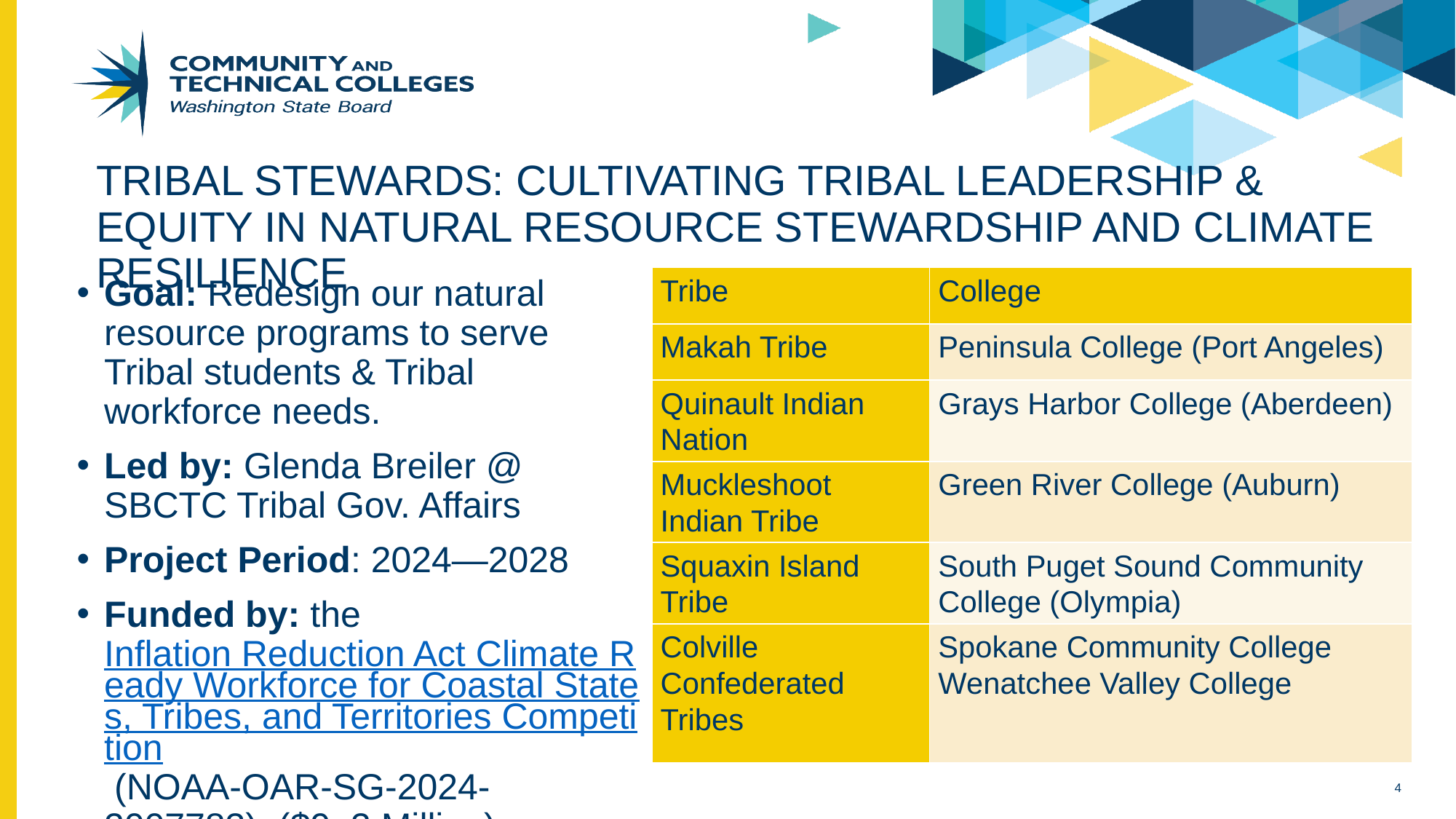

# Tribal Stewards: Cultivating Tribal Leadership & Equity in Natural Resource Stewardship and Climate Resilience
| Tribe | College |
| --- | --- |
| Makah Tribe | Peninsula College (Port Angeles) |
| Quinault Indian Nation | Grays Harbor College (Aberdeen) |
| Muckleshoot Indian Tribe | Green River College (Auburn) |
| Squaxin Island Tribe | South Puget Sound Community College (Olympia) |
| Colville Confederated Tribes | Spokane Community College Wenatchee Valley College |
Goal: Redesign our natural resource programs to serve Tribal students & Tribal workforce needs.
Led by: Glenda Breiler @ SBCTC Tribal Gov. Affairs
Project Period: 2024—2028
Funded by: the Inflation Reduction Act Climate Ready Workforce for Coastal States, Tribes, and Territories Competition (NOAA-OAR-SG-2024-2007783). ($9. 3 Million)
Read more about it here.
4